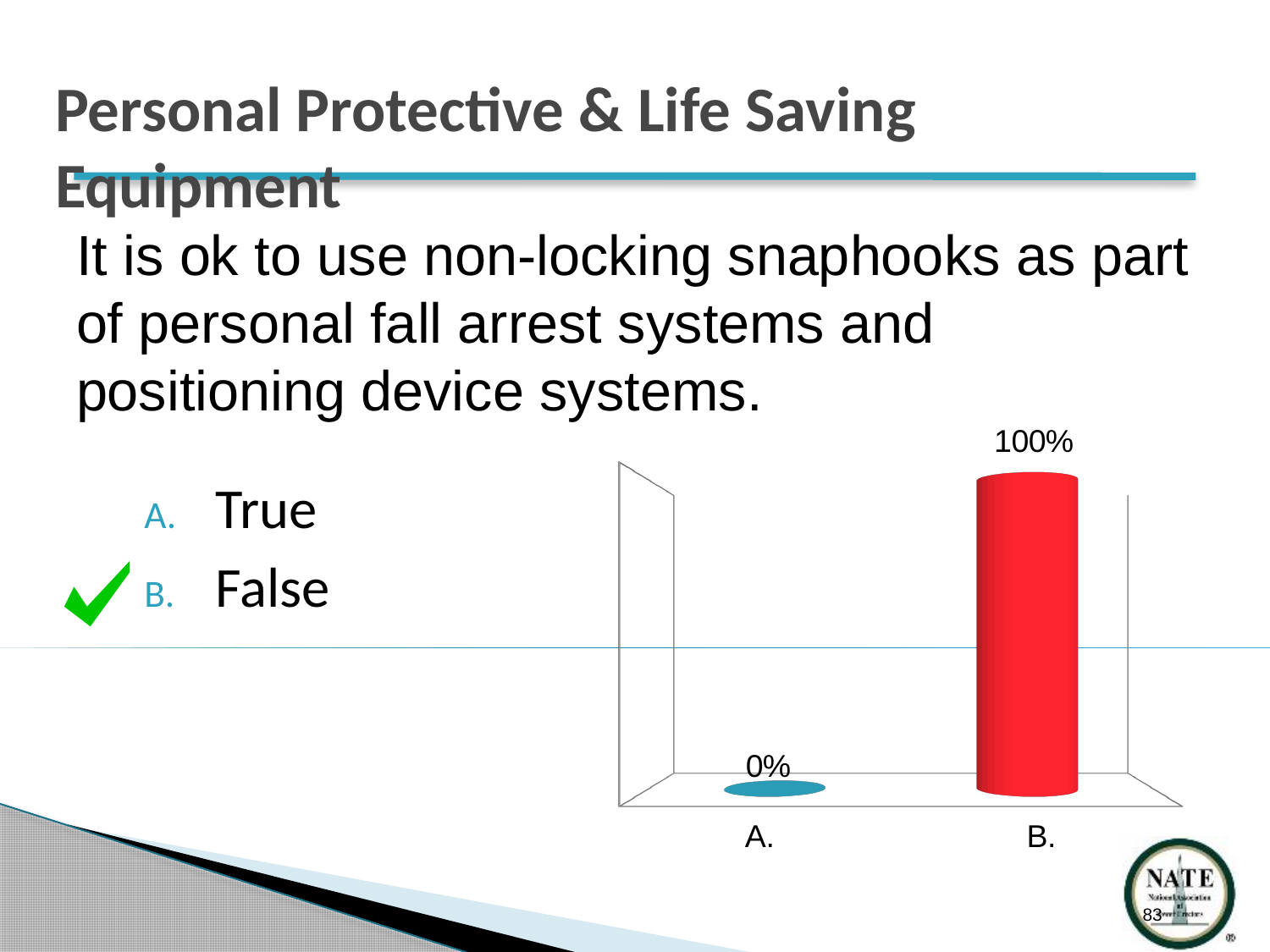

Personal Protective & Life Saving Equipment
# It is ok to use non-locking snaphooks as part of personal fall arrest systems and positioning device systems.

[unsupported chart]

True
False

83